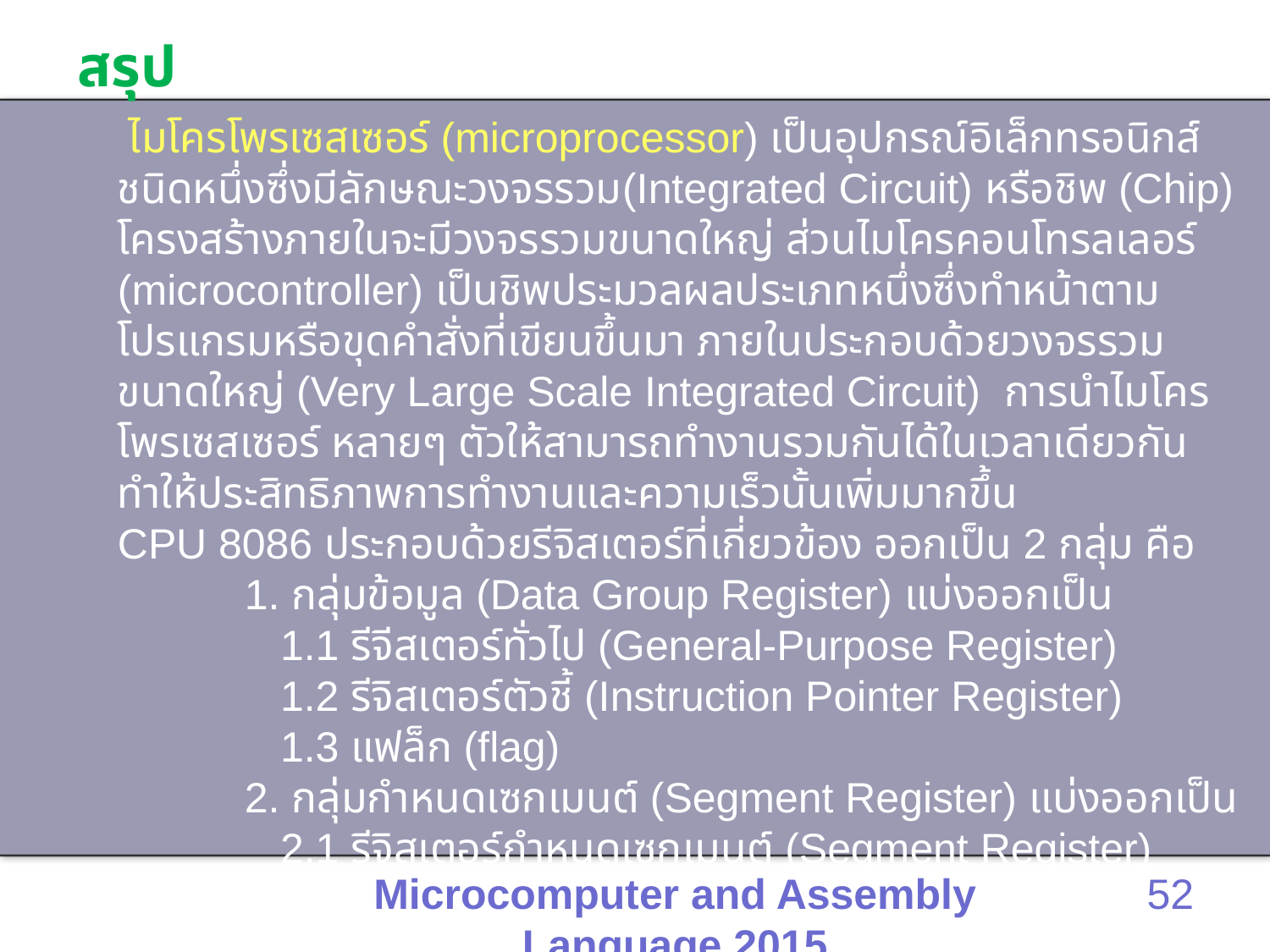

# สรุป
 ไมโครโพรเซสเซอร์ (microprocessor) เป็นอุปกรณ์อิเล็กทรอนิกส์ชนิดหนึ่งซึ่งมีลักษณะวงจรรวม(Integrated Circuit) หรือชิพ (Chip) โครงสร้างภายในจะมีวงจรรวมขนาดใหญ่ ส่วนไมโครคอนโทรลเลอร์ (microcontroller) เป็นชิพประมวลผลประเภทหนึ่งซึ่งทำหน้าตามโปรแกรมหรือขุดคำสั่งที่เขียนขึ้นมา ภายในประกอบด้วยวงจรรวมขนาดใหญ่ (Very Large Scale Integrated Circuit)  การนำไมโครโพรเซสเซอร์ หลายๆ ตัวให้สามารถทำงานรวมกันได้ในเวลาเดียวกัน ทำให้ประสิทธิภาพการทำงานและความเร็วนั้นเพิ่มมากขึ้น
CPU 8086 ประกอบด้วยรีจิสเตอร์ที่เกี่ยวข้อง ออกเป็น 2 กลุ่ม คือ
	1. กลุ่มข้อมูล (Data Group Register) แบ่งออกเป็น
  	   1.1 รีจีสเตอร์ทั่วไป (General-Purpose Register)
   	   1.2 รีจิสเตอร์ตัวชี้ (Instruction Pointer Register)
       	   1.3 แฟล็ก (flag)
	2. กลุ่มกำหนดเซกเมนต์ (Segment Register) แบ่งออกเป็น
   	   2.1 รีจิสเตอร์กำหนดเซกเมนต์ (Segment Register)
Microcomputer and Assembly Language 2015
52